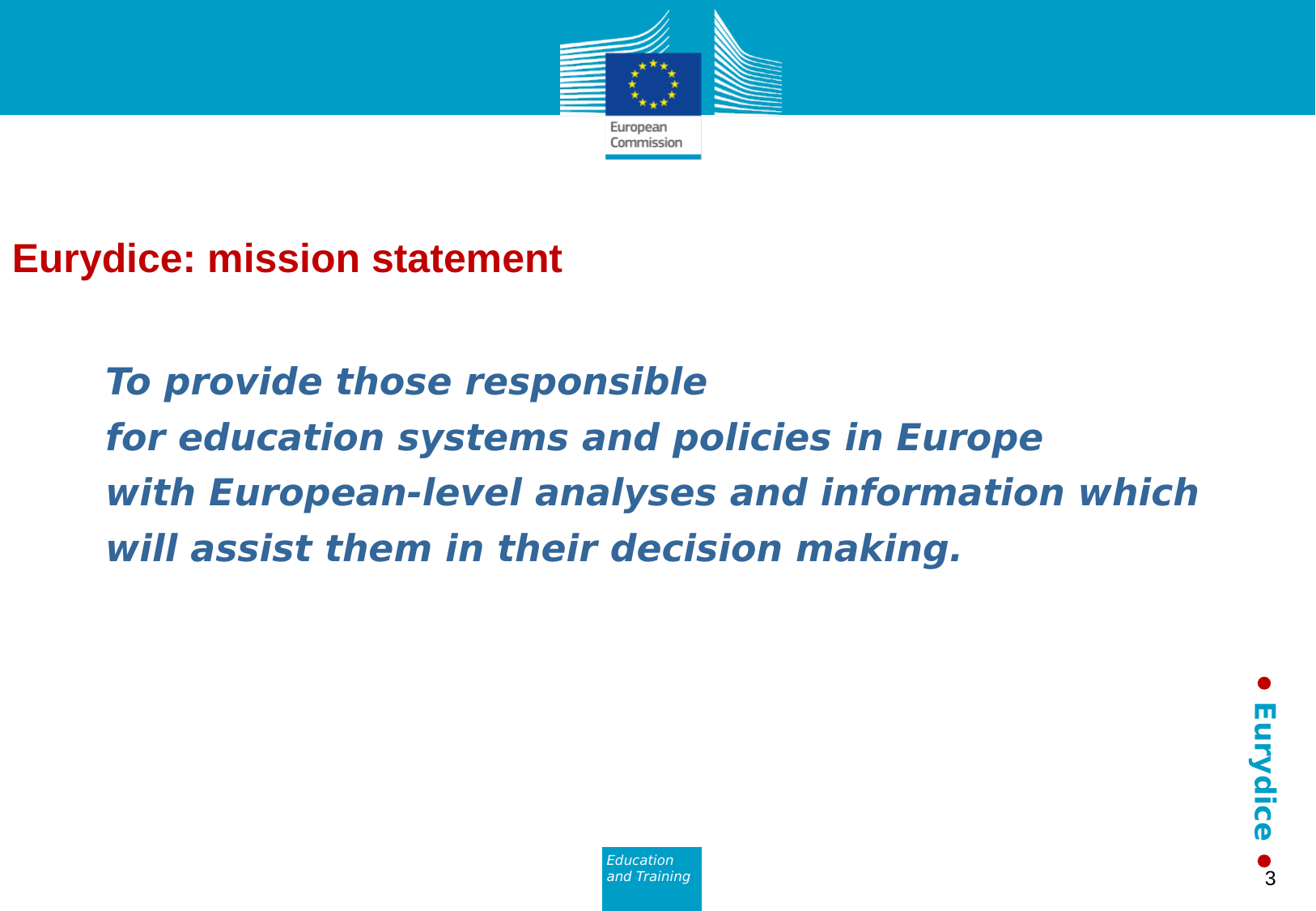

Eurydice: mission statement
To provide those responsible
for education systems and policies in Europe
with European-level analyses and information which will assist them in their decision making.
3